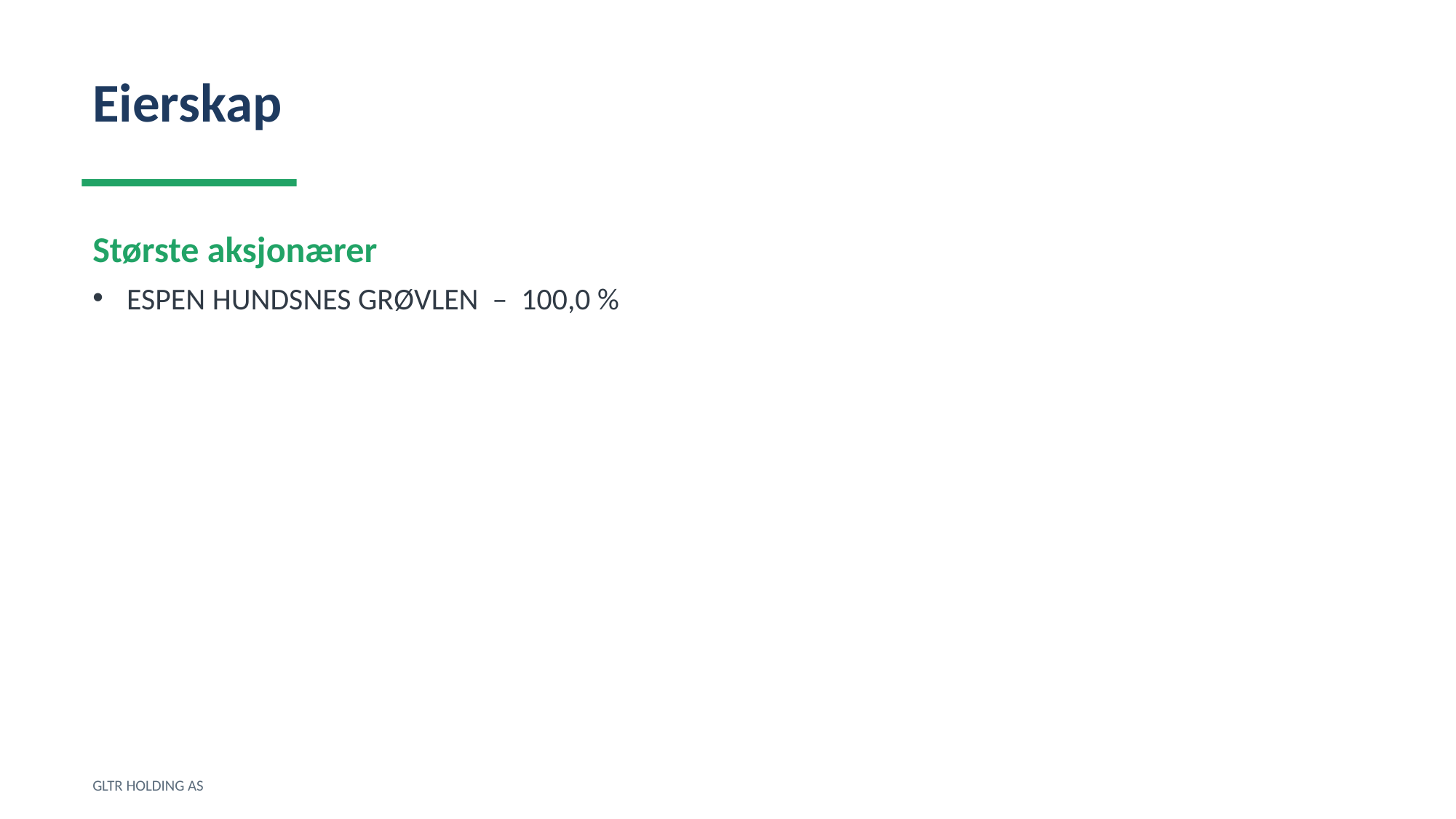

Eierskap

Største aksjonærer
ESPEN HUNDSNES GRØVLEN  –  100,0 %
GLTR HOLDING AS